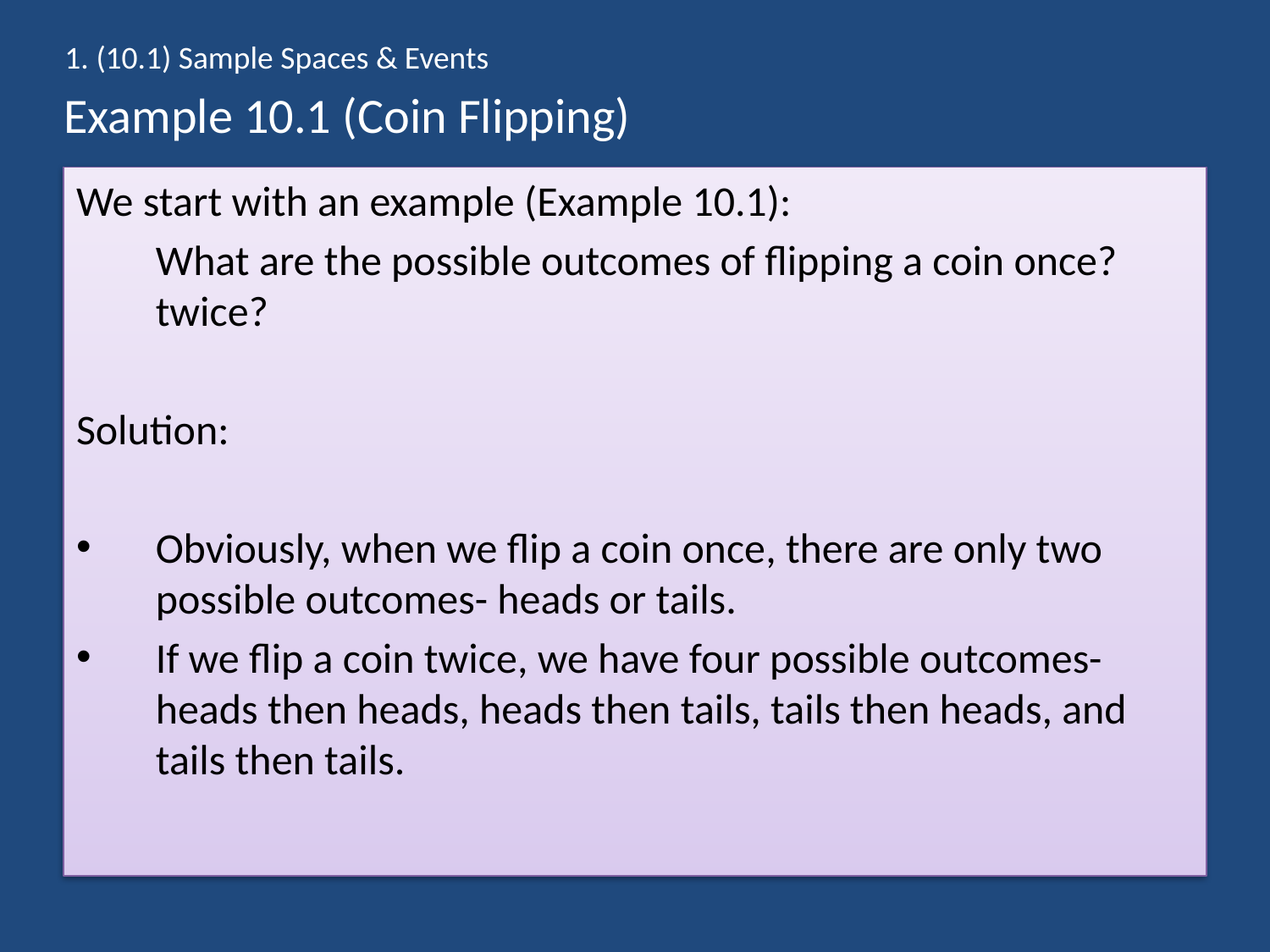

1. (10.1) Sample Spaces & Events
# Example 10.1 (Coin Flipping)
We start with an example (Example 10.1):
	What are the possible outcomes of flipping a coin once? twice?

Solution:

Obviously, when we flip a coin once, there are only two possible outcomes- heads or tails.
If we flip a coin twice, we have four possible outcomes- heads then heads, heads then tails, tails then heads, and tails then tails.